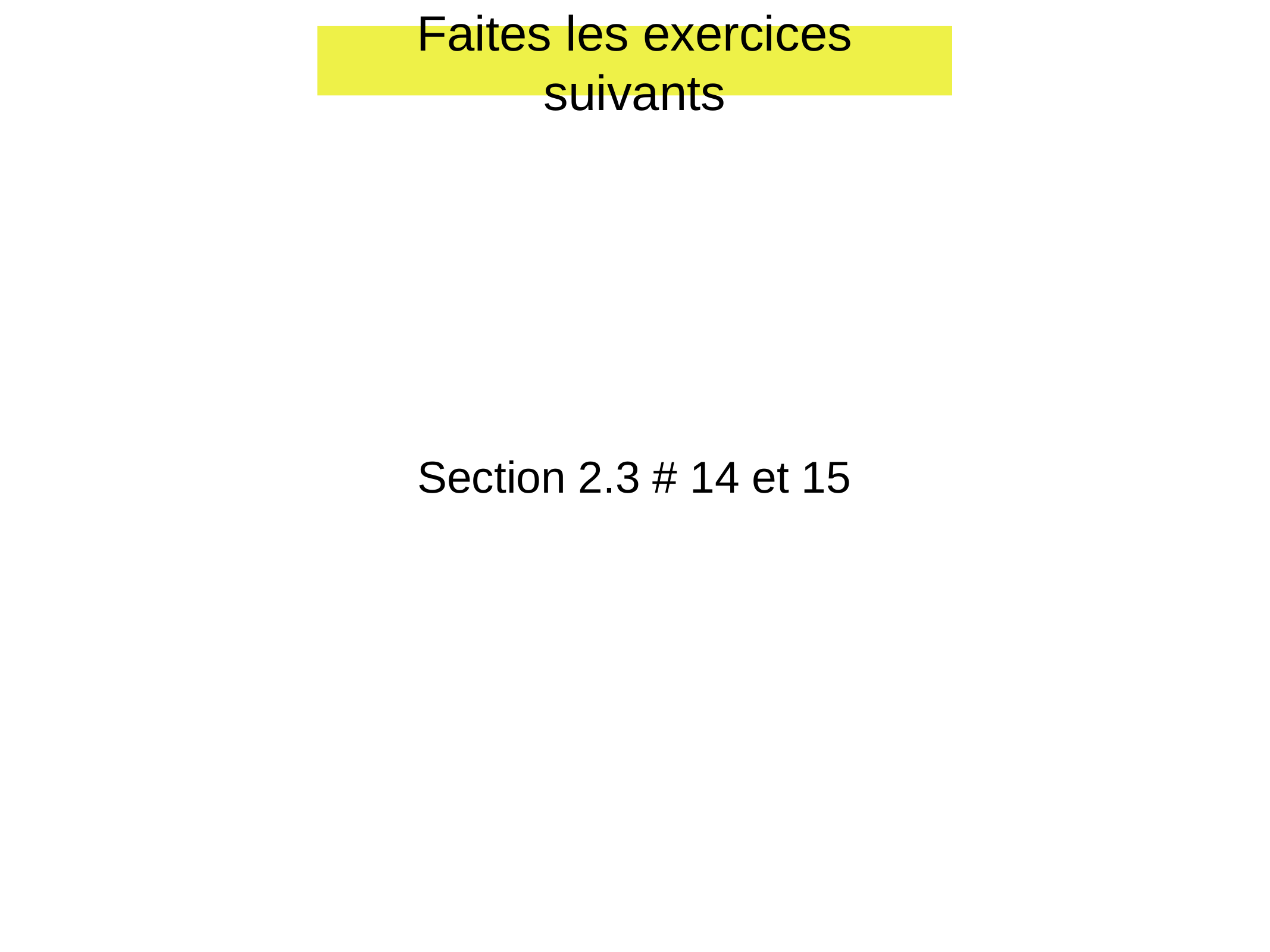

Faites les exercices suivants
Section 2.3 # 14 et 15